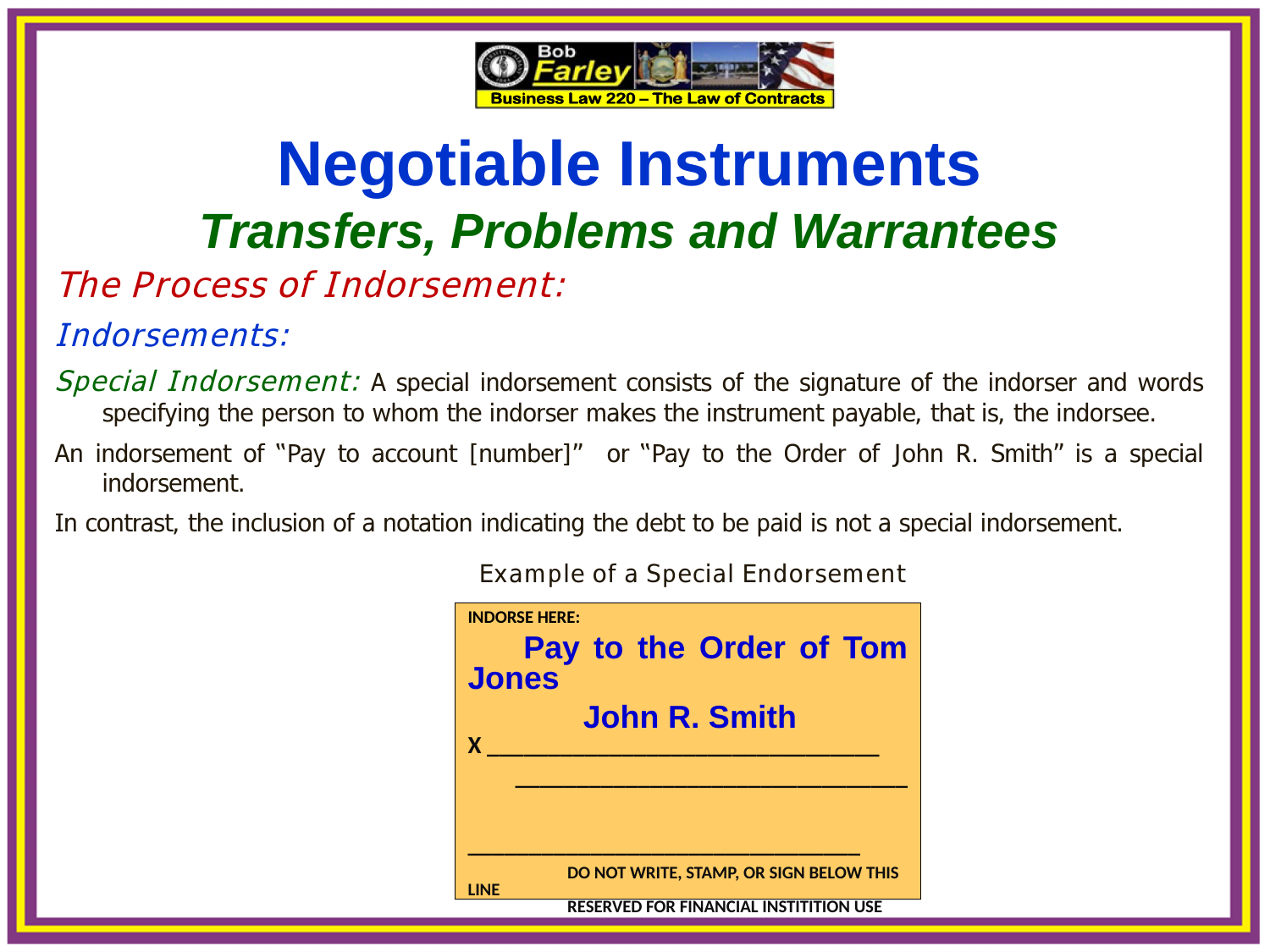

Negotiable Instruments
Transfers, Problems and Warrantees

The Process of Indorsement:

Indorsements:

Special Indorsement: A special indorsement consists of the signature of the indorser and words specifying the person to whom the indorser makes the instrument payable, that is, the indorsee.

An indorsement of “Pay to account [number]”  or “Pay to the Order of John R. Smith” is a special indorsement.

In contrast, the inclusion of a notation indicating the debt to be paid is not a special indorsement.

                                                           Example of a Special Endorsement

INDORSE HERE:

    Pay to the Order of Tom Jones

             John R. Smith
X ________________________________

    ________________________________

    ________________________________

         DO NOT WRITE, STAMP, OR SIGN BELOW THIS LINE
         RESERVED FOR FINANCIAL INSTITITION USE
    _________________________________